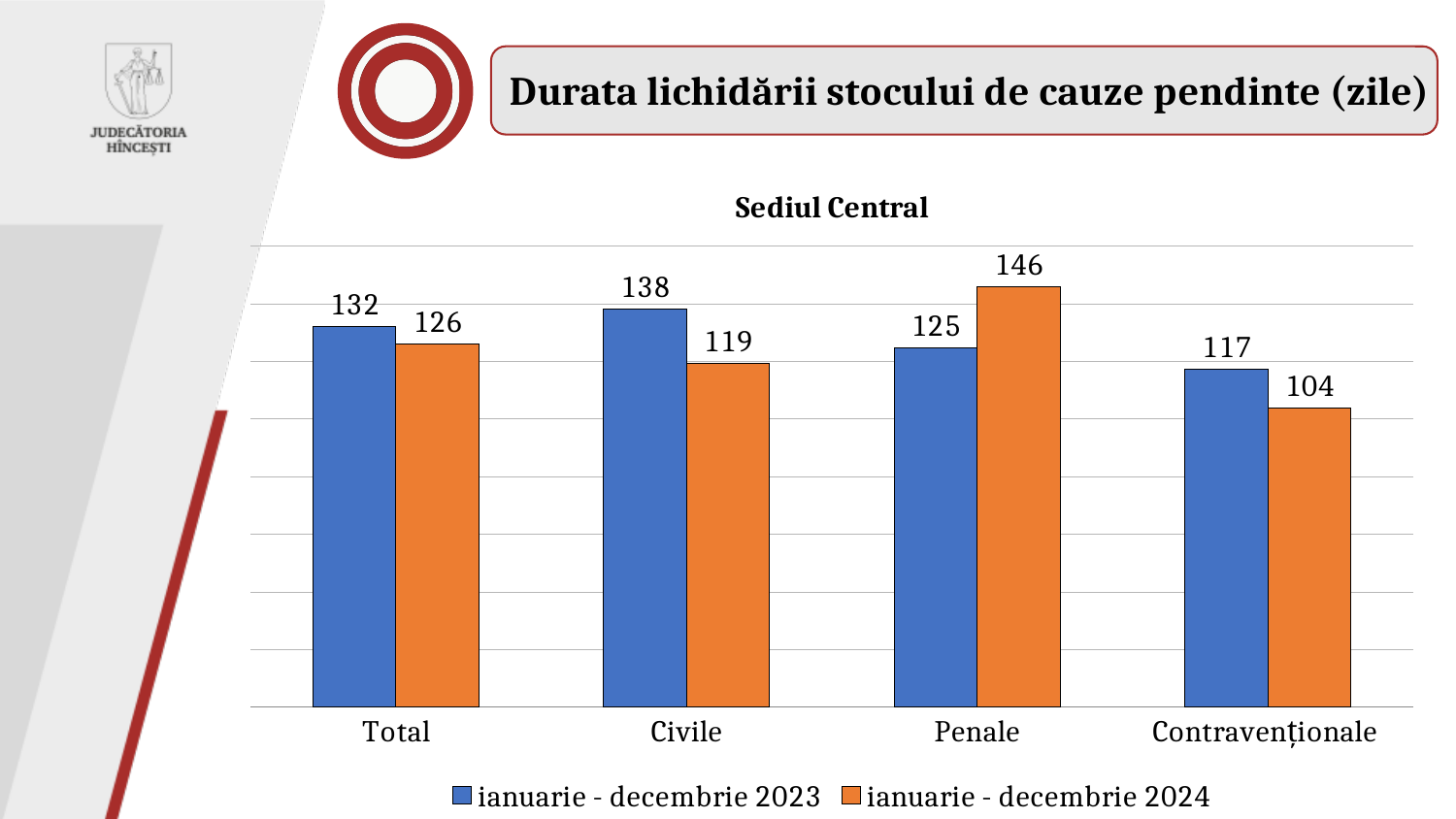

Durata lichidării stocului de cauze pendinte (zile)

### Chart: Sediul Central

| Category | ianuarie - decembrie 2023 | ianuarie - decembrie 2024 |
|---|---|---|
| Total | 132.022596 | 125.9004884 |
| Civile | 138.066118 | 119.3081551 |
| Penale | 124.5619254 | 145.901084 |
| Contravenționale  | 117.3976608 | 103.9349776 |